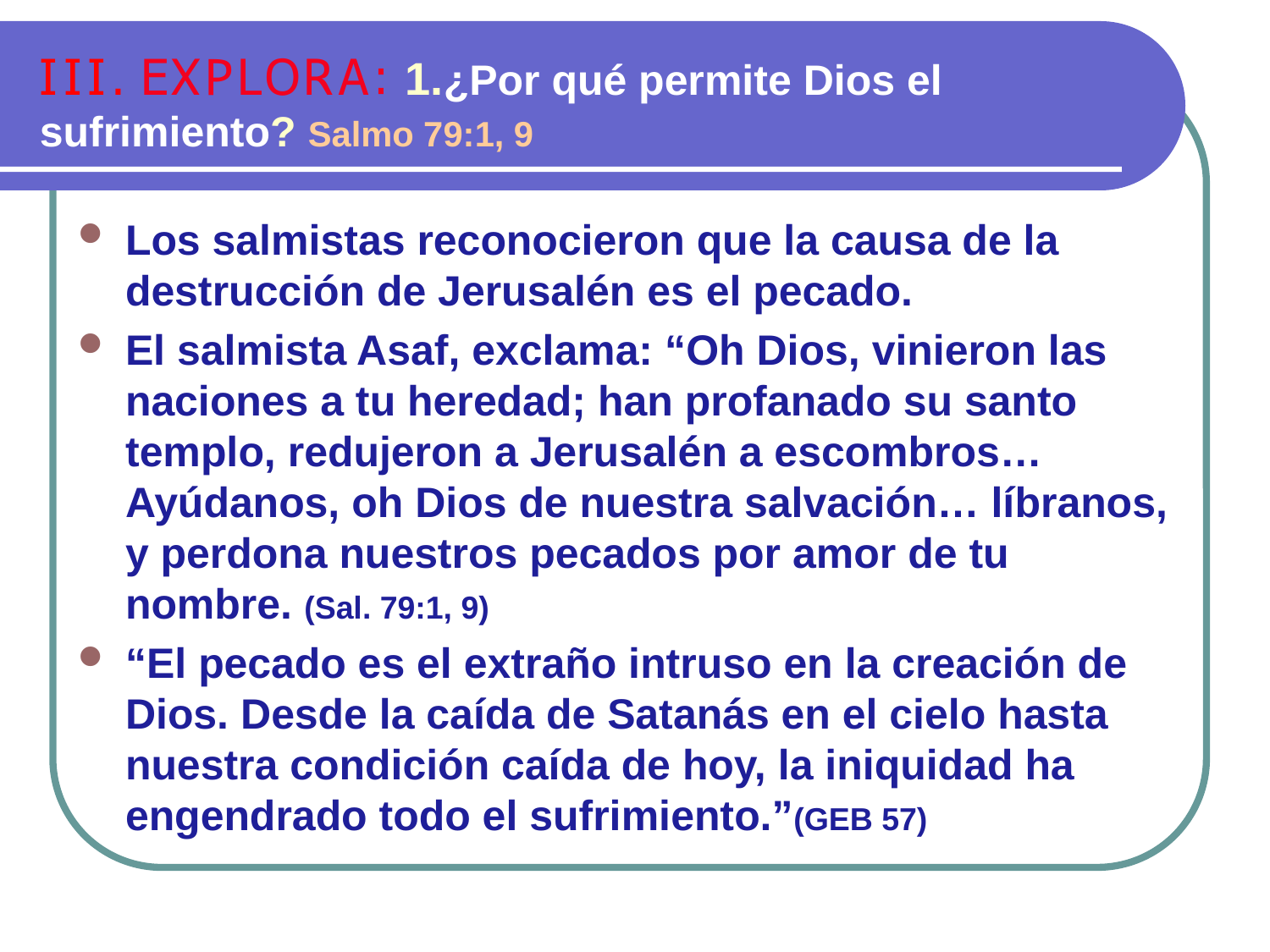

III. EXPLORA: 1.¿Por qué permite Dios el sufrimiento? Salmo 79:1, 9
Los salmistas reconocieron que la causa de la destrucción de Jerusalén es el pecado.
El salmista Asaf, exclama: “Oh Dios, vinieron las naciones a tu heredad; han profanado su santo templo, redujeron a Jerusalén a escombros… Ayúdanos, oh Dios de nuestra salvación… líbranos, y perdona nuestros pecados por amor de tu nombre. (Sal. 79:1, 9)
“El pecado es el extraño intruso en la creación de Dios. Desde la caída de Satanás en el cielo hasta nuestra condición caída de hoy, la iniquidad ha engendrado todo el sufrimiento.”(GEB 57)